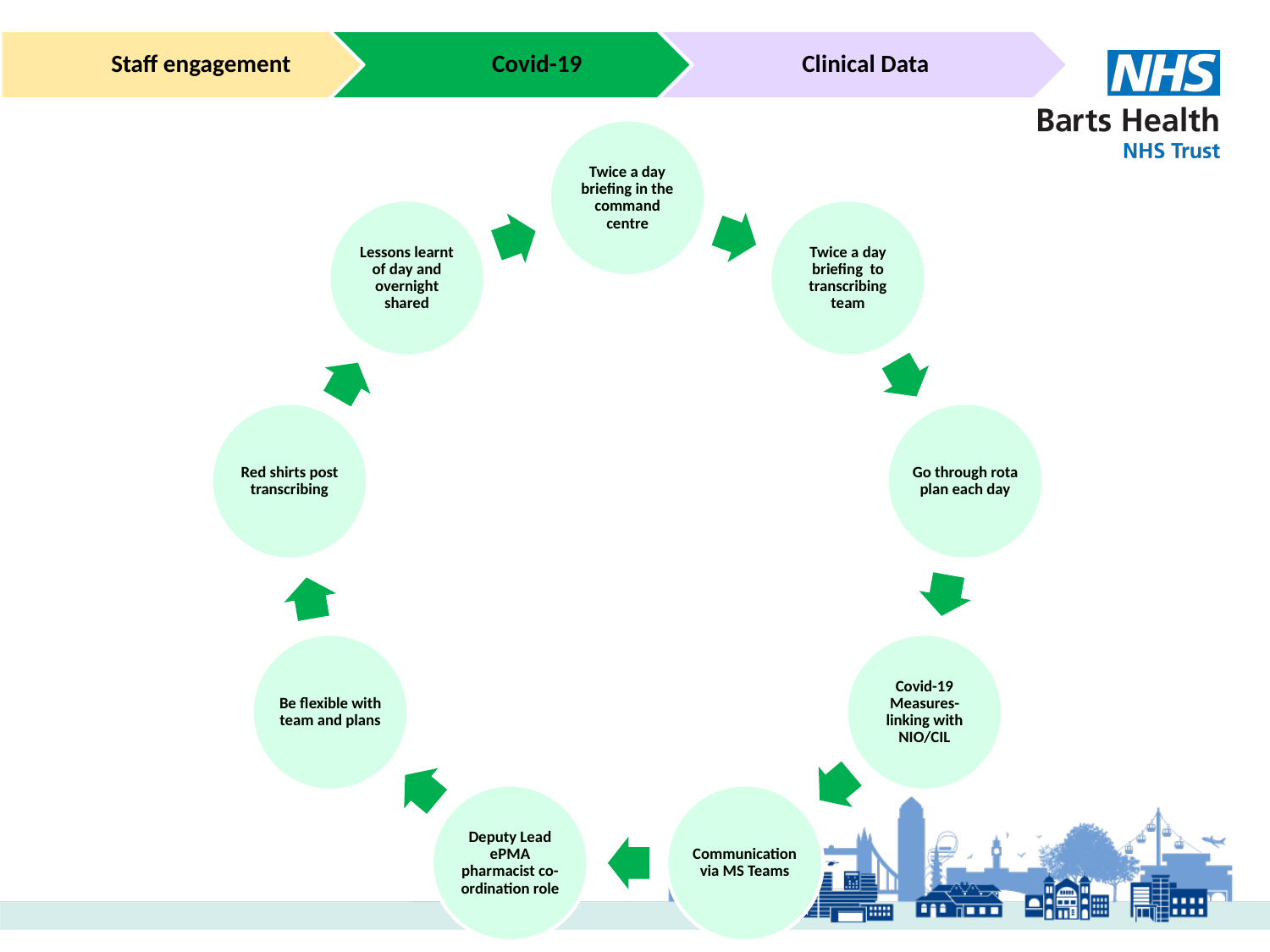

Staff engagement
Covid-19
Clinical Data
Twice a day briefing in the command centre

Twice a day briefing  to transcribing team

Go through rota plan each day

Covid-19 Measures- linking with NIO/CIL

Communication via MS Teams

Deputy Lead ePMA pharmacist co-ordination role

Be flexible with team and plans

Red shirts post transcribing

Lessons learnt of day and overnight shared